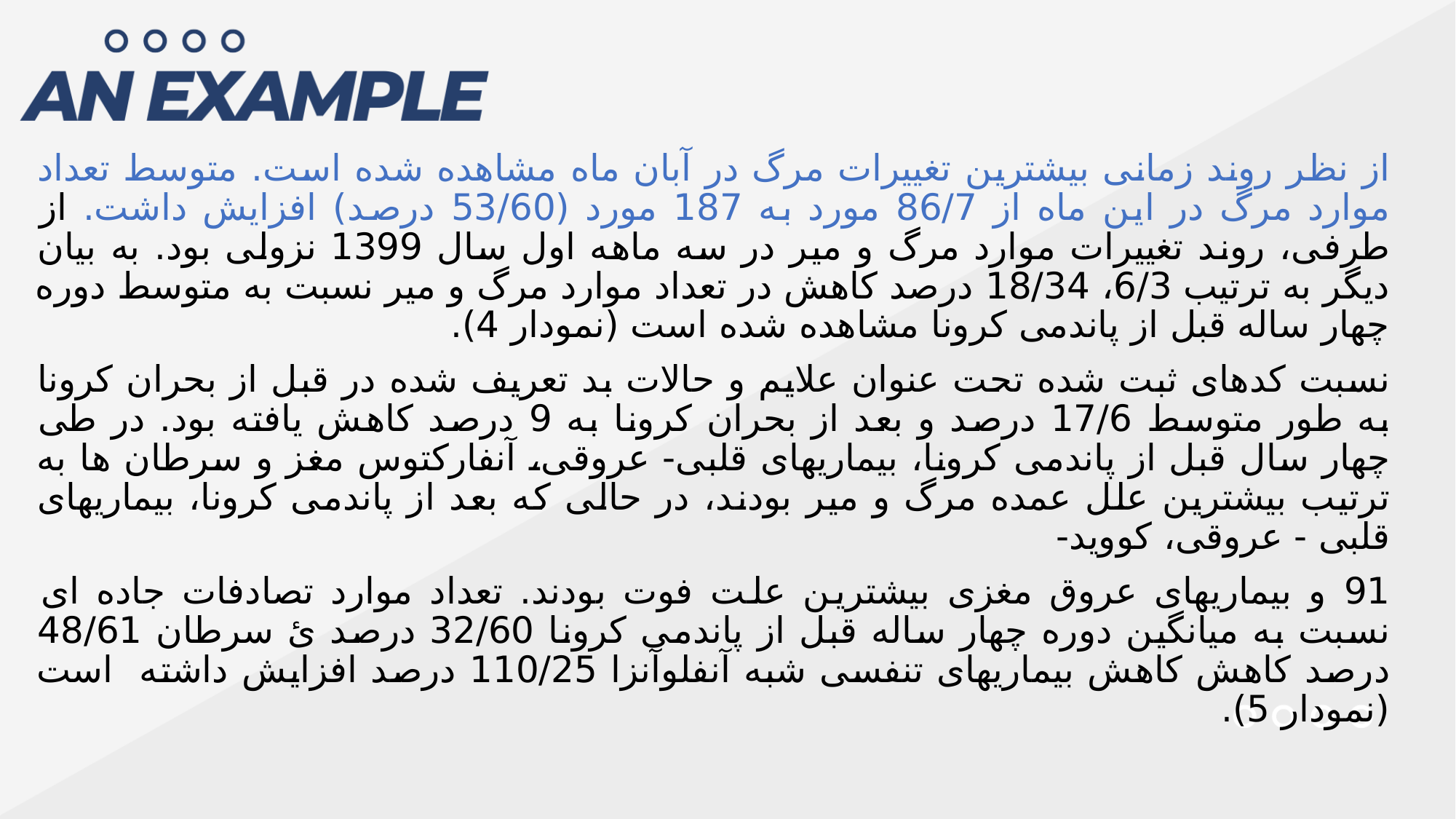

از نظر روند زمانی بیشترین تغییرات مرگ در آبان ماه مشاهده شده است. متوسط تعداد موارد مرگ در این ماه از 86/7 مورد به 187 مورد (53/60 درصد) افزایش داشت. از طرفی، روند تغییرات موارد مرگ و میر در سه ماهه اول سال 1399 نزولی بود. به بیان دیگر به ترتیب 6/3، 18/34 درصد کاهش در تعداد موارد مرگ و میر نسبت به متوسط دوره چهار ساله قبل از پاندمی کرونا مشاهده شده است (نمودار 4).
نسبت کدهای ثبت شده تحت عنوان علایم و حالات بد تعریف شده در قبل از بحران کرونا به طور متوسط 17/6 درصد و بعد از بحران کرونا به 9 درصد کاهش یافته بود. در طی چهار سال قبل از پاندمی کرونا، بیماریهای قلبی- عروقی، آنفارکتوس مغز و سرطان ها به ترتیب بیشترین علل عمده مرگ و میر بودند، در حالی که بعد از پاندمی کرونا، بیماریهای قلبی - عروقی، کووید-
91 و بیماریهای عروق مغزی بیشترین علت فوت بودند. تعداد موارد تصادفات جاده ای نسبت به میانگین دوره چهار ساله قبل از پاندمی کرونا 32/60 درصد ئ سرطان 48/61 درصد کاهش کاهش بیماریهای تنفسی شبه آنفلوآنزا 110/25 درصد افزایش داشته  است (نمودار 5).